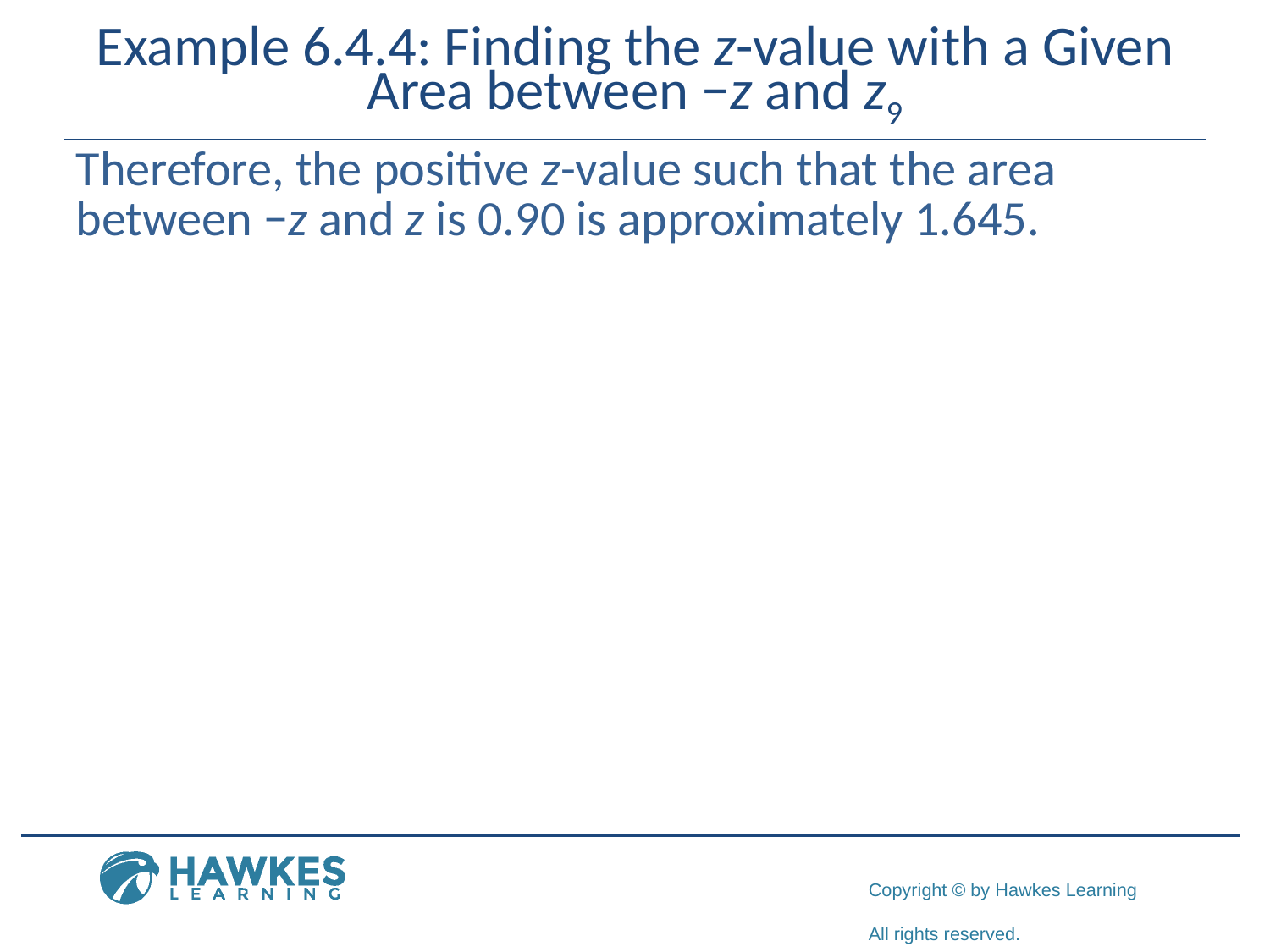

# Example 6.4.4: Finding the z-value with a Given Area between −z and z9
Therefore, the positive z-value such that the area between −z and z is 0.90 is approximately 1.645.